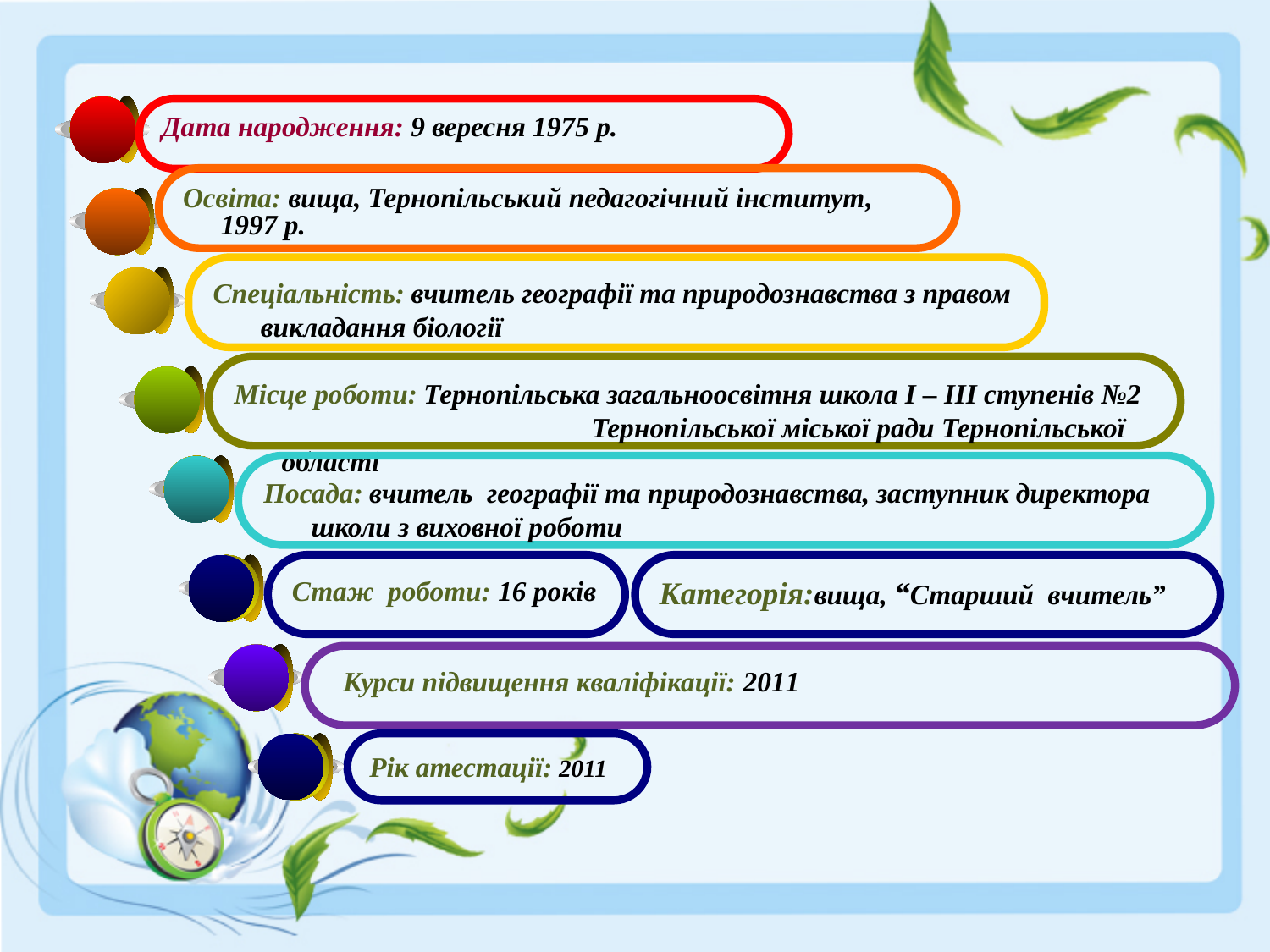

Дата народження: 9 вересня 1975 р.
Освіта: вища, Тернопільський педагогічний інститут, 1997 р.

Спеціальність: вчитель географії та природознавства з правом викладання біології

Місце роботи: Тернопільська загальноосвітня школа І – ІІІ ступенів №2                                  	        Тернопільської міської ради Тернопільської області

Посада: вчитель  географії та природознавства, заступник директора школи з виховної роботи

Стаж  роботи: 16 років

Категорія:вища, “Старший  вчитель”

  Курси підвищення кваліфікації: 2011

Рік атестації: 2011